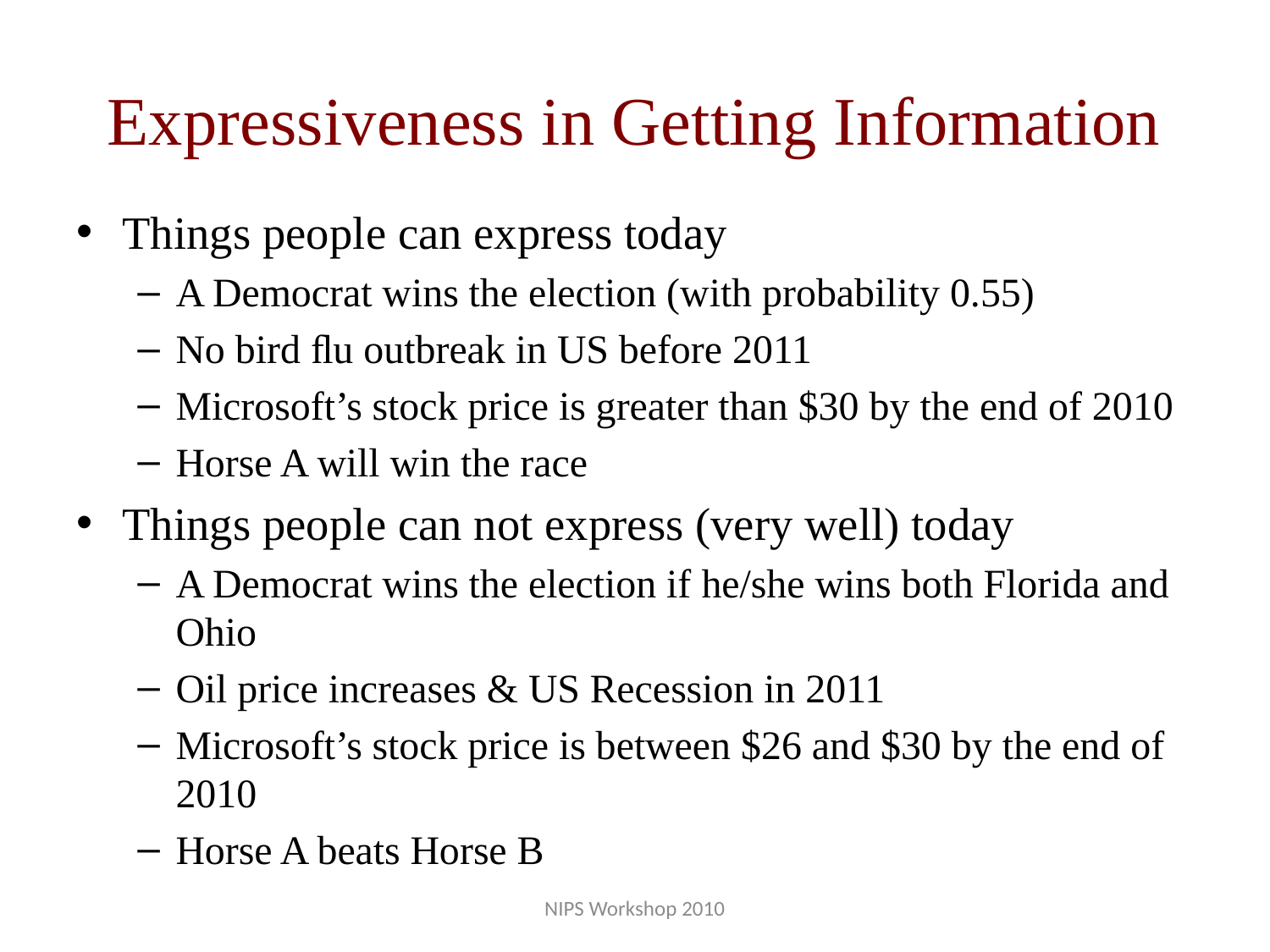

# Expressiveness in Getting Information
Things people can express today
A Democrat wins the election (with probability 0.55)
No bird ﬂu outbreak in US before 2011
Microsoft’s stock price is greater than $30 by the end of 2010
Horse A will win the race
Things people can not express (very well) today
A Democrat wins the election if he/she wins both Florida and Ohio
Oil price increases & US Recession in 2011
Microsoft’s stock price is between $26 and $30 by the end of 2010
Horse A beats Horse B
NIPS Workshop 2010